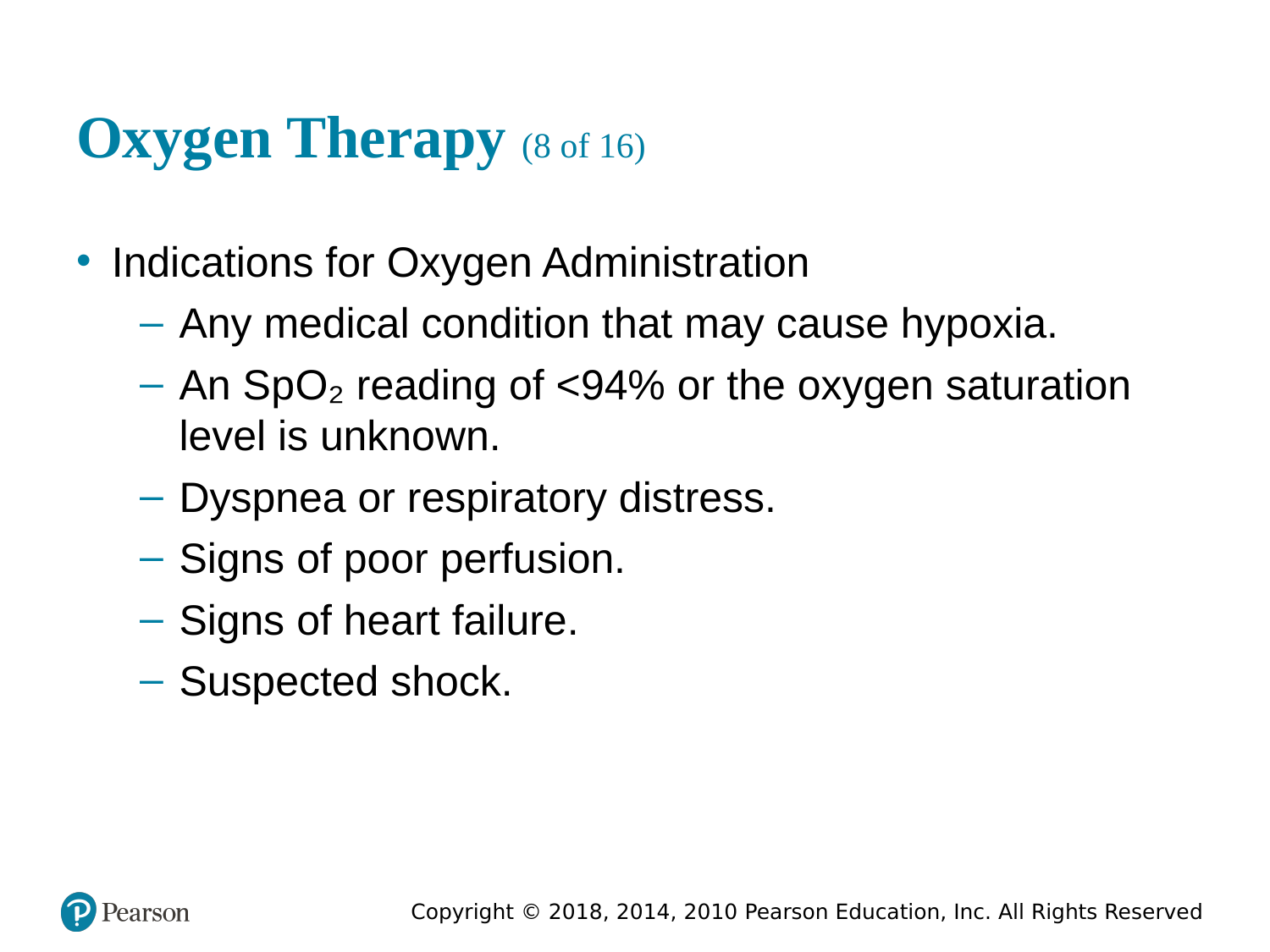

# Oxygen Therapy (8 of 16)
Indications for Oxygen Administration
Any medical condition that may cause hypoxia.
An S p O₂ reading of <94% or the oxygen saturation level is unknown.
Dyspnea or respiratory distress.
Signs of poor perfusion.
Signs of heart failure.
Suspected shock.